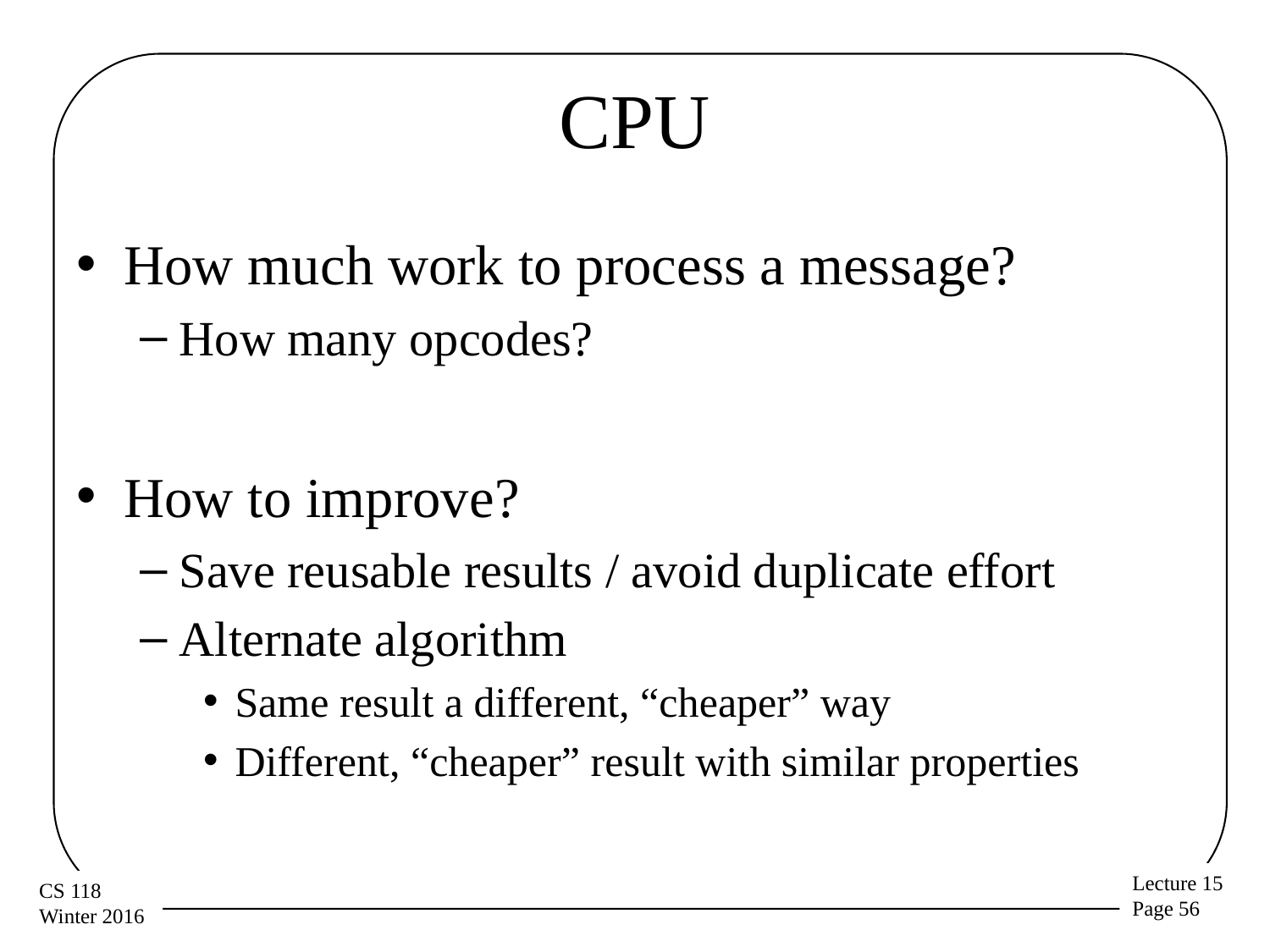

# CPU
How much work to process a message?
How many opcodes?

How to improve?
Save reusable results / avoid duplicate effort
Alternate algorithm
Same result a different, “cheaper” way
Different, “cheaper” result with similar properties